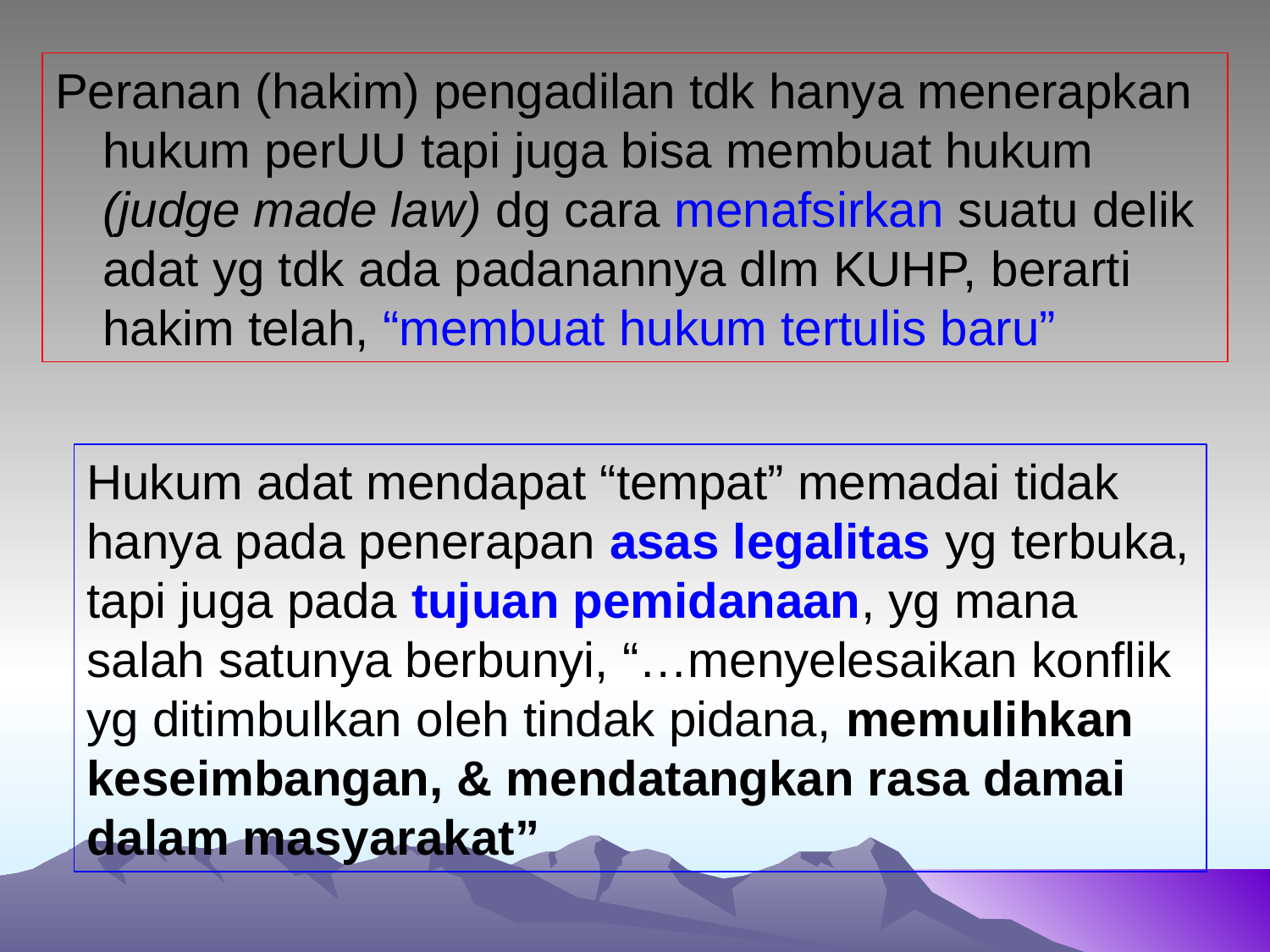

Peranan (hakim) pengadilan tdk hanya menerapkan hukum perUU tapi juga bisa membuat hukum (judge made law) dg cara menafsirkan suatu delik adat yg tdk ada padanannya dlm KUHP, berarti hakim telah, “membuat hukum tertulis baru”
Hukum adat mendapat “tempat” memadai tidak hanya pada penerapan asas legalitas yg terbuka, tapi juga pada tujuan pemidanaan, yg mana salah satunya berbunyi, “…menyelesaikan konflik yg ditimbulkan oleh tindak pidana, memulihkan keseimbangan, & mendatangkan rasa damai dalam masyarakat”